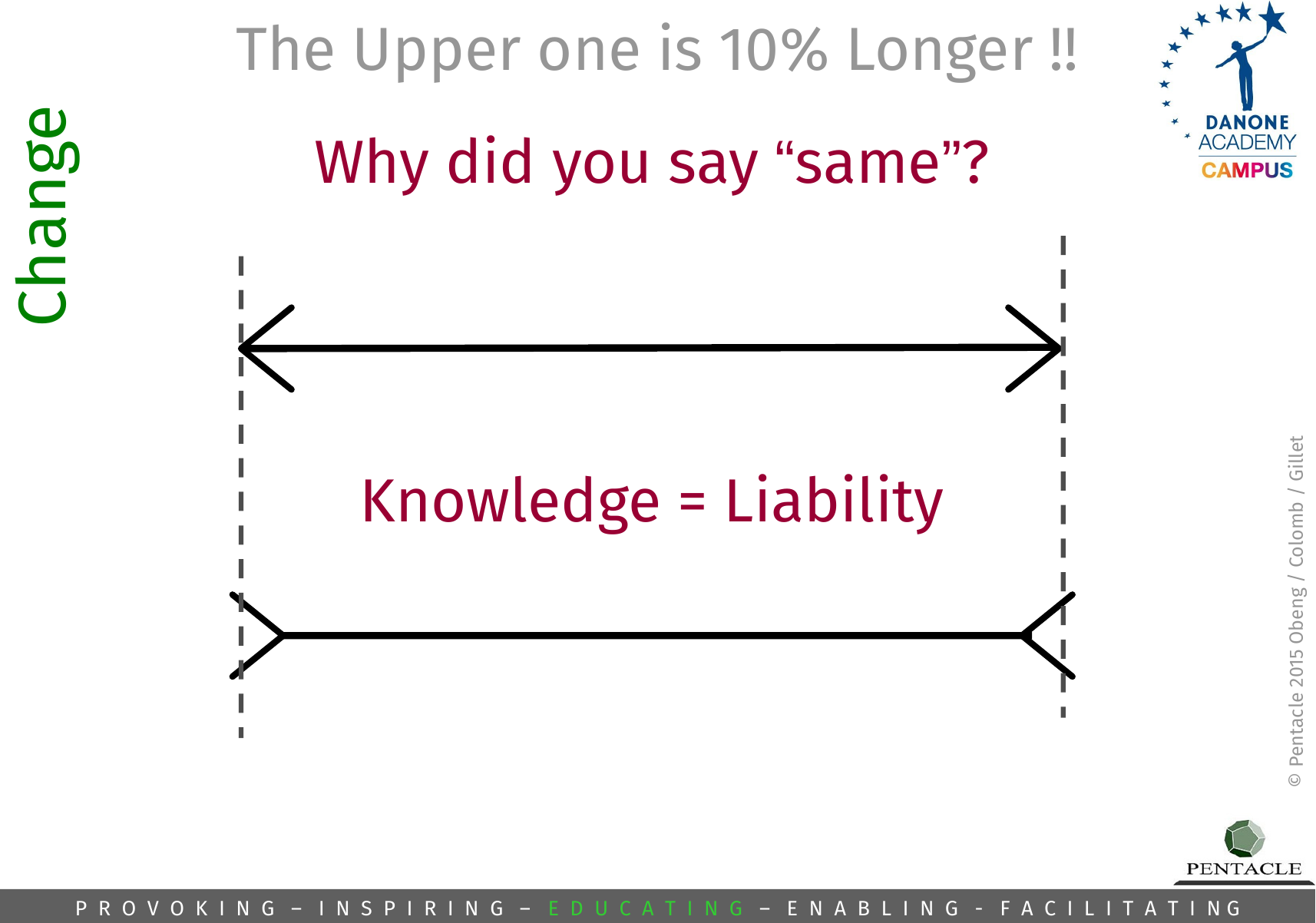

The Upper one is 10% Longer !!
Why did you say “same”?

Change
Knowledge = Liability